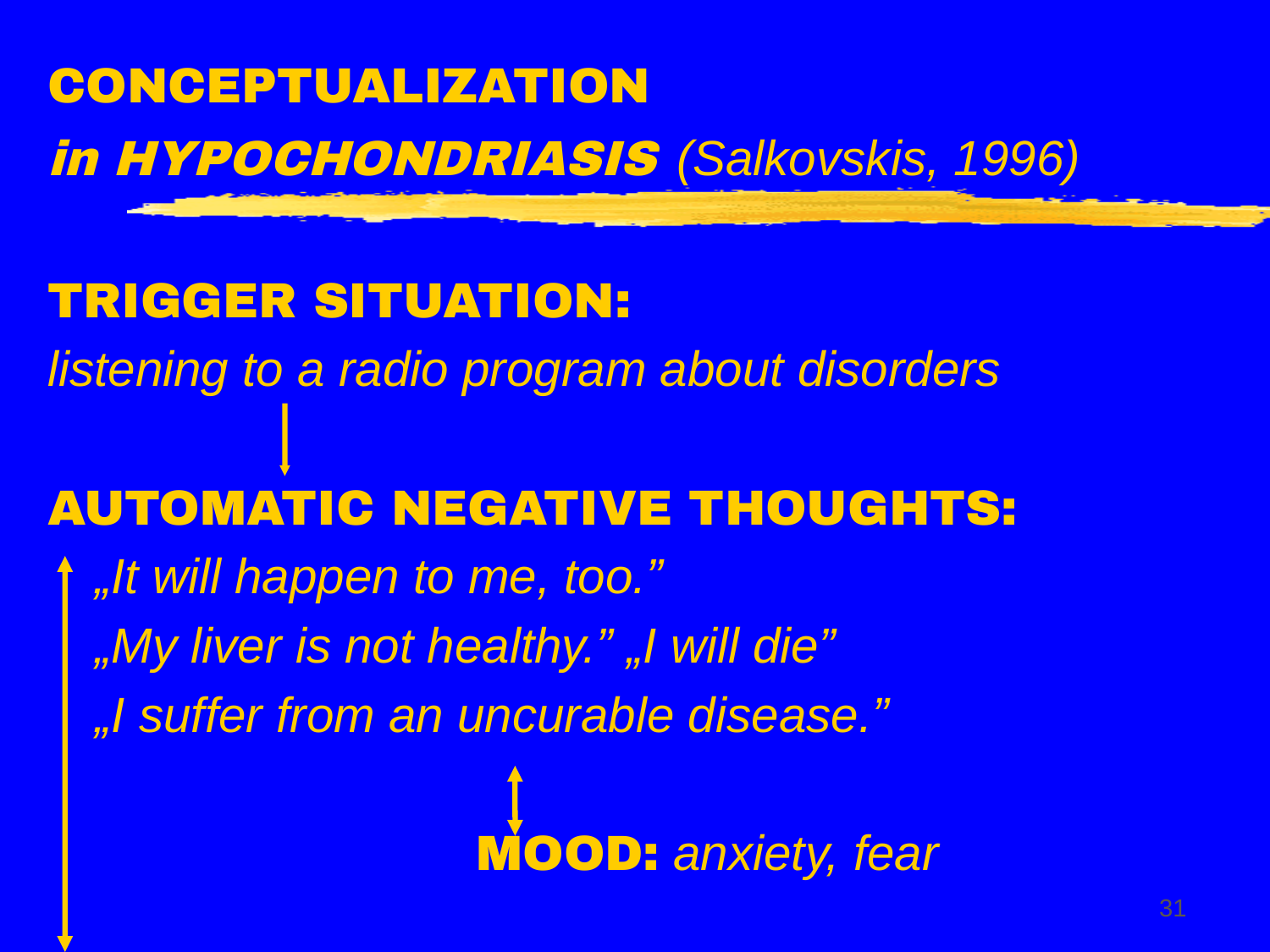

# CONCEPTUALIZATION in HYPOCHONDRIASIS (Salkovskis, 1996)
TRIGGER SITUATION:
listening to a radio program about disorders

AUTOMATIC NEGATIVE THOUGHTS:
	„It will happen to me, too.”
	„My liver is not healthy.” „I will die”
	„I suffer from an uncurable disease.”

				MOOD: anxiety, fear

31